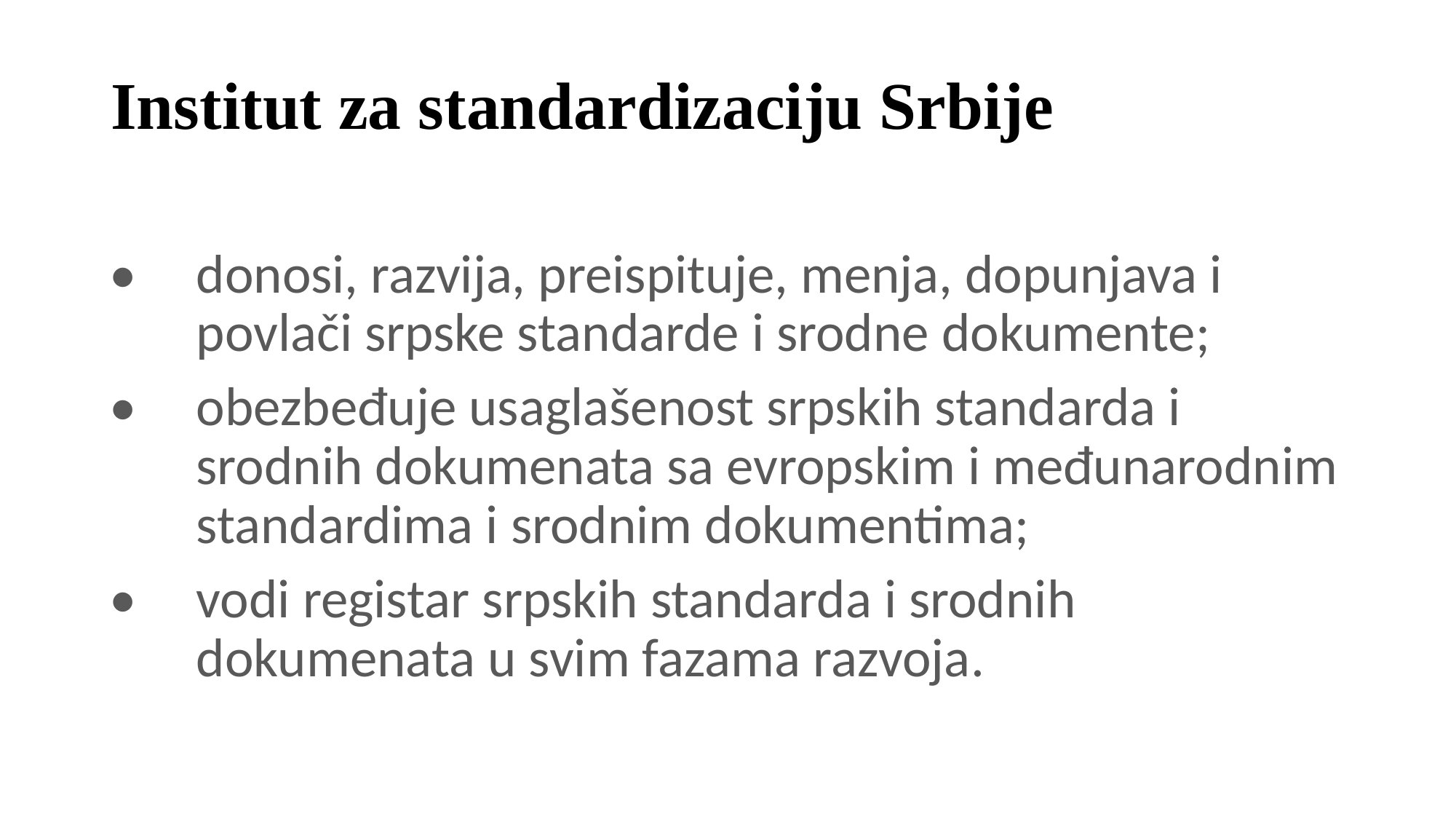

# Institut za standardizaciju Srbije

•	donosi, razvija, preispituje, menja, dopunjava i povlači srpske standarde i srodne dokumente;
•	obezbeđuje usaglašenost srpskih standarda i srodnih dokumenata sa evropskim i međunarodnim standardima i srodnim dokumentima;
•	vodi registar srpskih standarda i srodnih dokumenata u svim fazama razvoja.